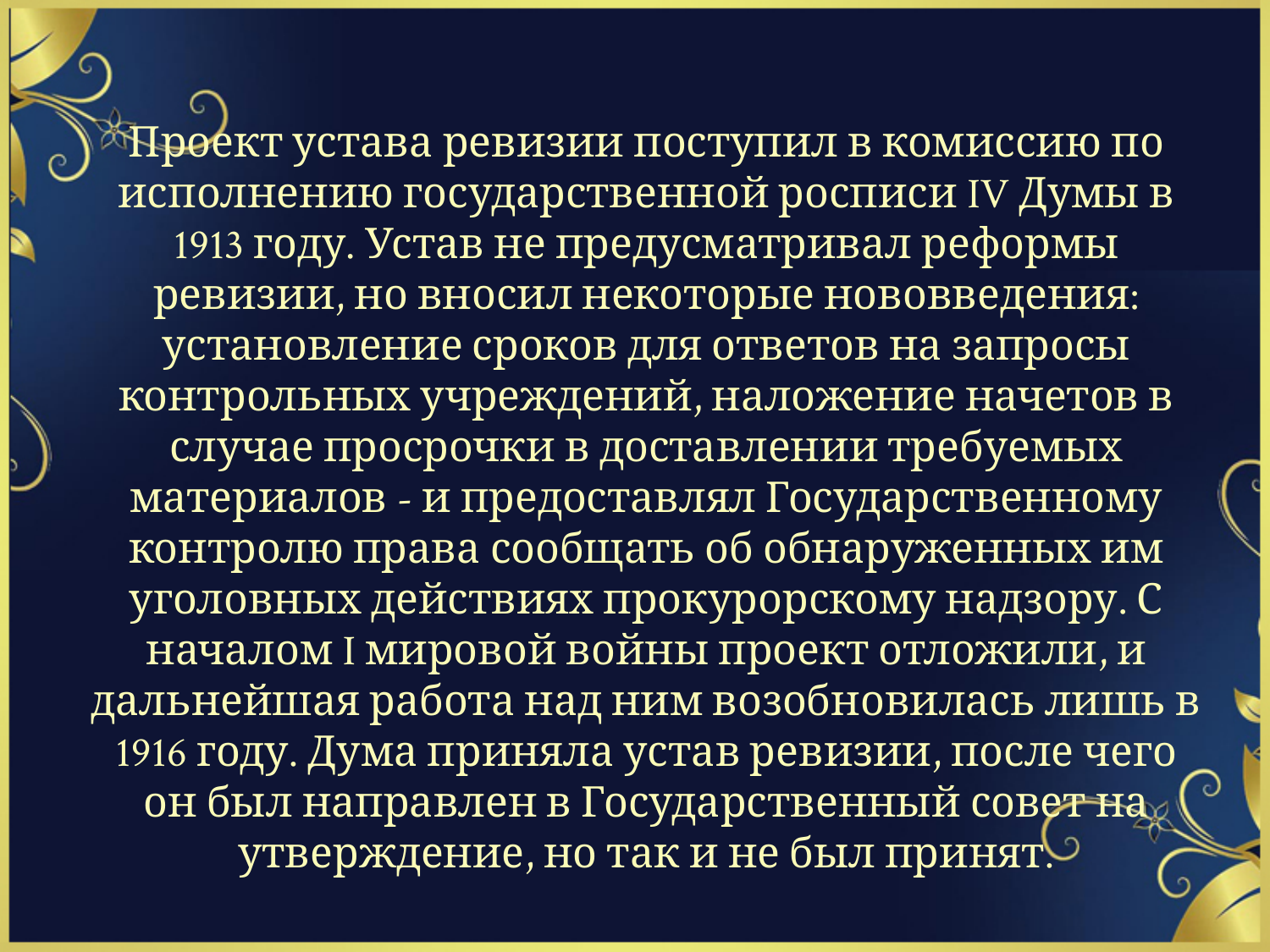

# Проект устава ревизии поступил в комиссию по исполнению государственной росписи IV Думы в 1913 году. Устав не предусматри­вал реформы ревизии, но вносил некоторые нововведения: установ­ление сроков для ответов на запросы контрольных учреждений, наложение начетов в случае просрочки в доставлении требуемых материалов - и предоставлял Государственному контролю права сообщать об обнаруженных им уголовных действиях прокурорскому надзору. С началом I мировой войны проект отложили, и дальнейшая работа над ним возобновилась лишь в 1916 году. Дума приняла устав ревизии, после чего он был направлен в Государственный совет на утверждение, но так и не был принят.